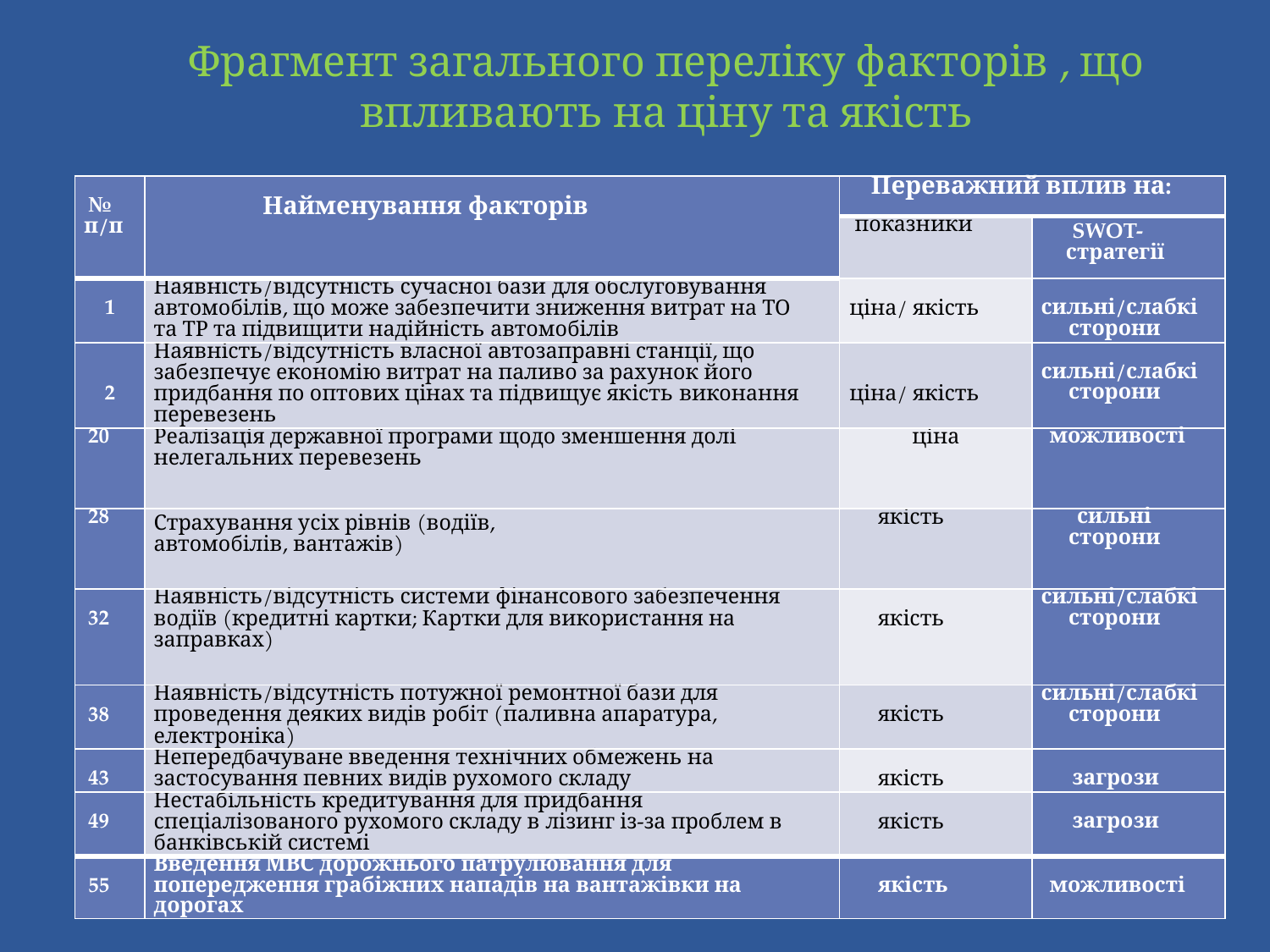

# Фрагмент загального переліку факторів , що впливають на ціну та якість
| № п/п | Найменування факторів | Переважний вплив на: |  |
| --- | --- | --- | --- |
|  |  | показники | SWOT- стратегії |
| 1 | Наявність/відсутність сучасної бази для обслуговування автомобілів, що може забезпечити зниження витрат на ТО та ТР та підвищити надійність автомобілів | ціна/ якість | сильні/слабкі сторони |
| 2 | Наявність/відсутність власної автозаправні станції, що забезпечує економію витрат на паливо за рахунок його придбання по оптових цінах та підвищує якість виконання перевезень | ціна/ якість | сильні/слабкі сторони |
| 20 | Реалізація державної програми щодо зменшення долі нелегальних перевезень | ціна | можливості |
| 28 | Страхування усіх рівнів (водіїв, автомобілів, вантажів) | якість | сильні сторони |
| 32 | Наявність/відсутність системи фінансового забезпечення водіїв (кредитні картки; Картки для використання на заправках) | якість | сильні/слабкі сторони |
| 38 | Наявність/відсутність потужної ремонтної бази для проведення деяких видів робіт (паливна апаратура, електроніка) | якість | сильні/слабкі сторони |
| 43 | Непередбачуване введення технічних обмежень на застосування певних видів рухомого складу | якість | загрози |
| 49 | Нестабільність кредитування для придбання спеціалізованого рухомого складу в лізинг із-за проблем в банківській системі | якість | загрози |
| 55 | Введення МВС дорожнього патрулювання для попередження грабіжних нападів на вантажівки на дорогах | якість | можливості |
14